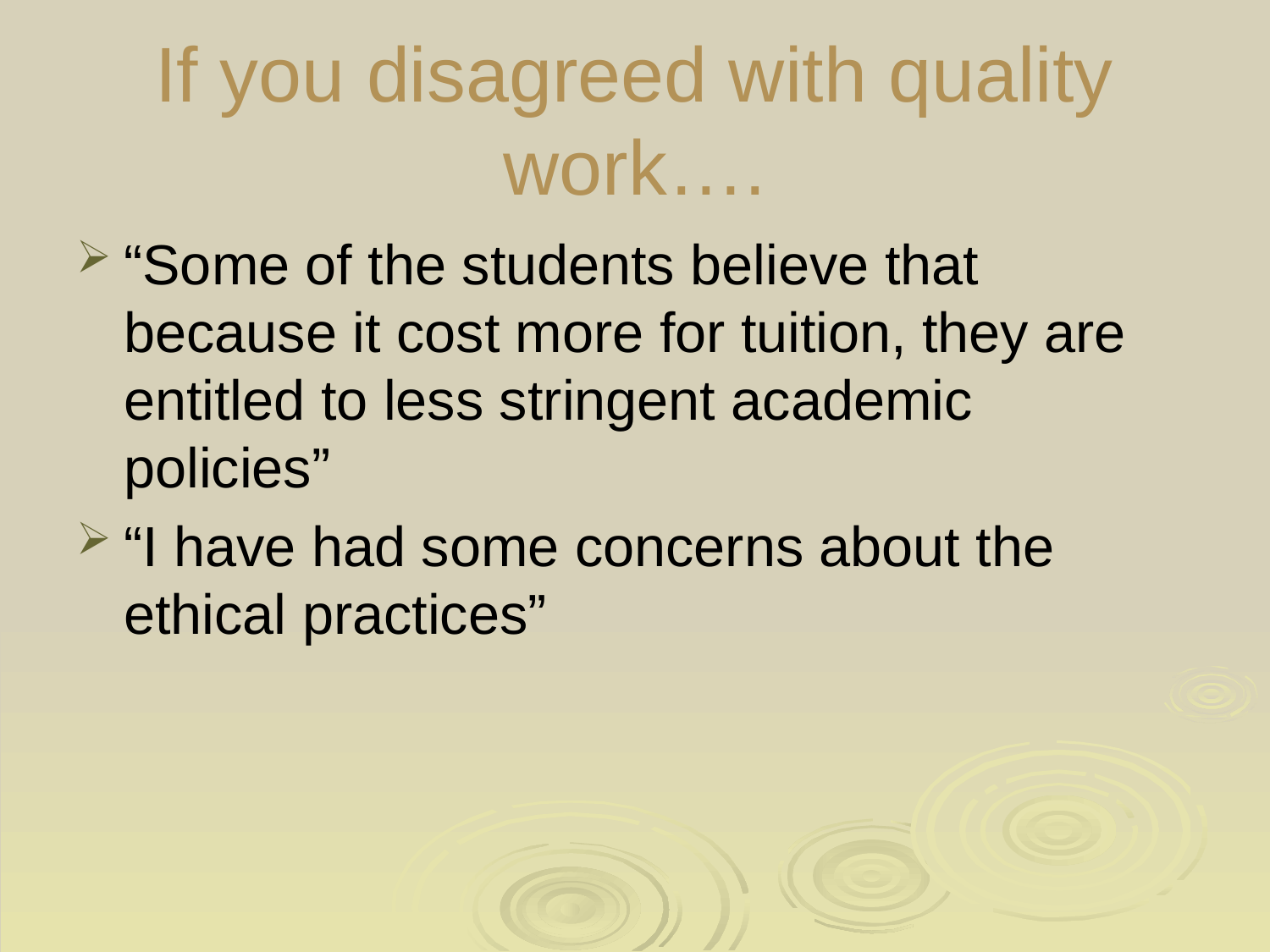

# If you disagreed with quality work….
“Some of the students believe that because it cost more for tuition, they are entitled to less stringent academic policies”
“I have had some concerns about the ethical practices”